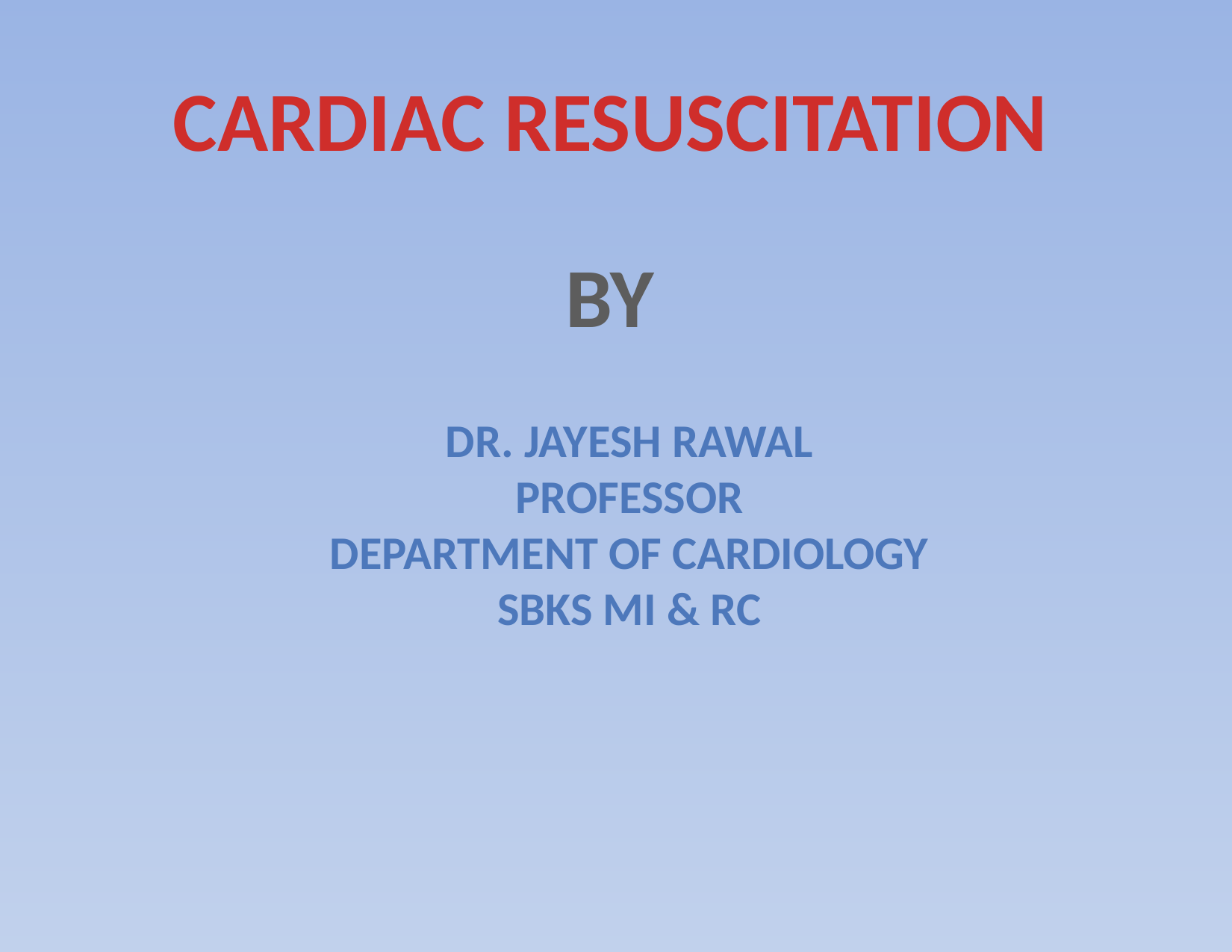

CARDIAC RESUSCITATION
BY
Dr. jayesh Rawal
Professor
Department of Cardiology
SBKS MI & RC